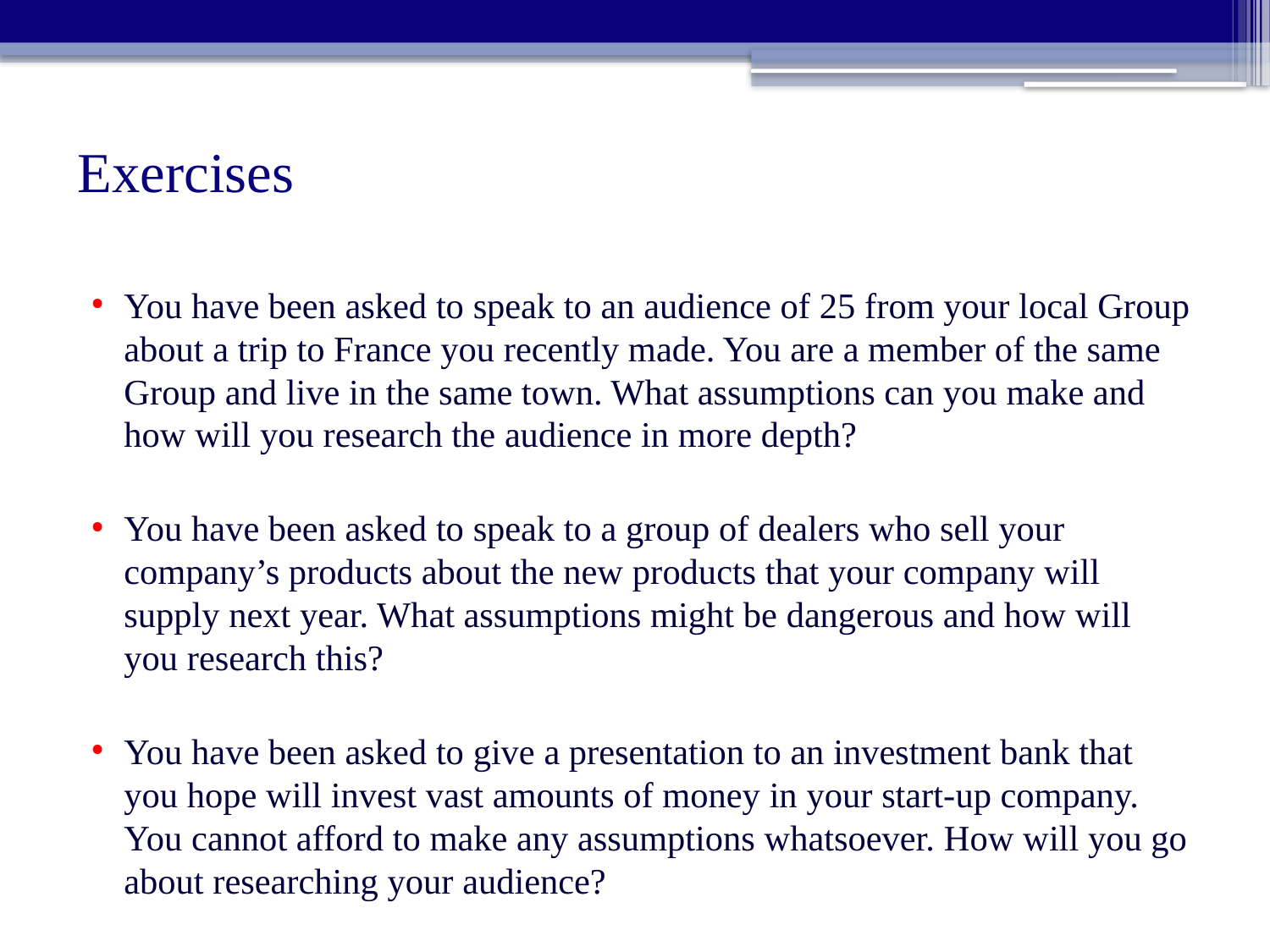

# Exercises
You have been asked to speak to an audience of 25 from your local Group about a trip to France you recently made. You are a member of the same Group and live in the same town. What assumptions can you make and how will you research the audience in more depth?

You have been asked to speak to a group of dealers who sell your company’s products about the new products that your company will supply next year. What assumptions might be dangerous and how will you research this?

You have been asked to give a presentation to an investment bank that you hope will invest vast amounts of money in your start-up company. You cannot afford to make any assumptions whatsoever. How will you go about researching your audience?